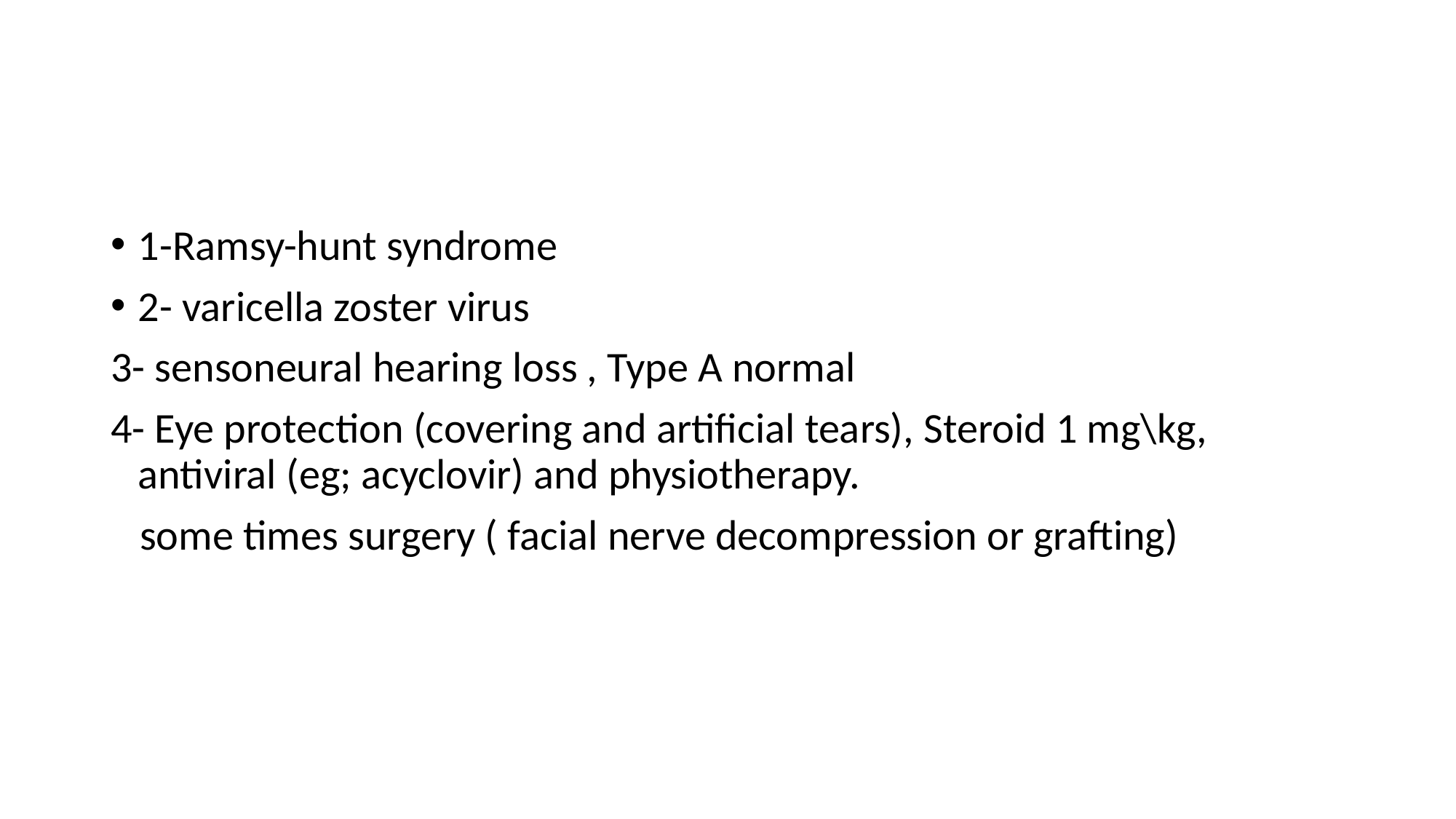

#
1-Ramsy-hunt syndrome
2- varicella zoster virus
3- sensoneural hearing loss , Type A normal
4- Eye protection (covering and artificial tears), Steroid 1 mg\kg, antiviral (eg; acyclovir) and physiotherapy.
   some times surgery ( facial nerve decompression or grafting)